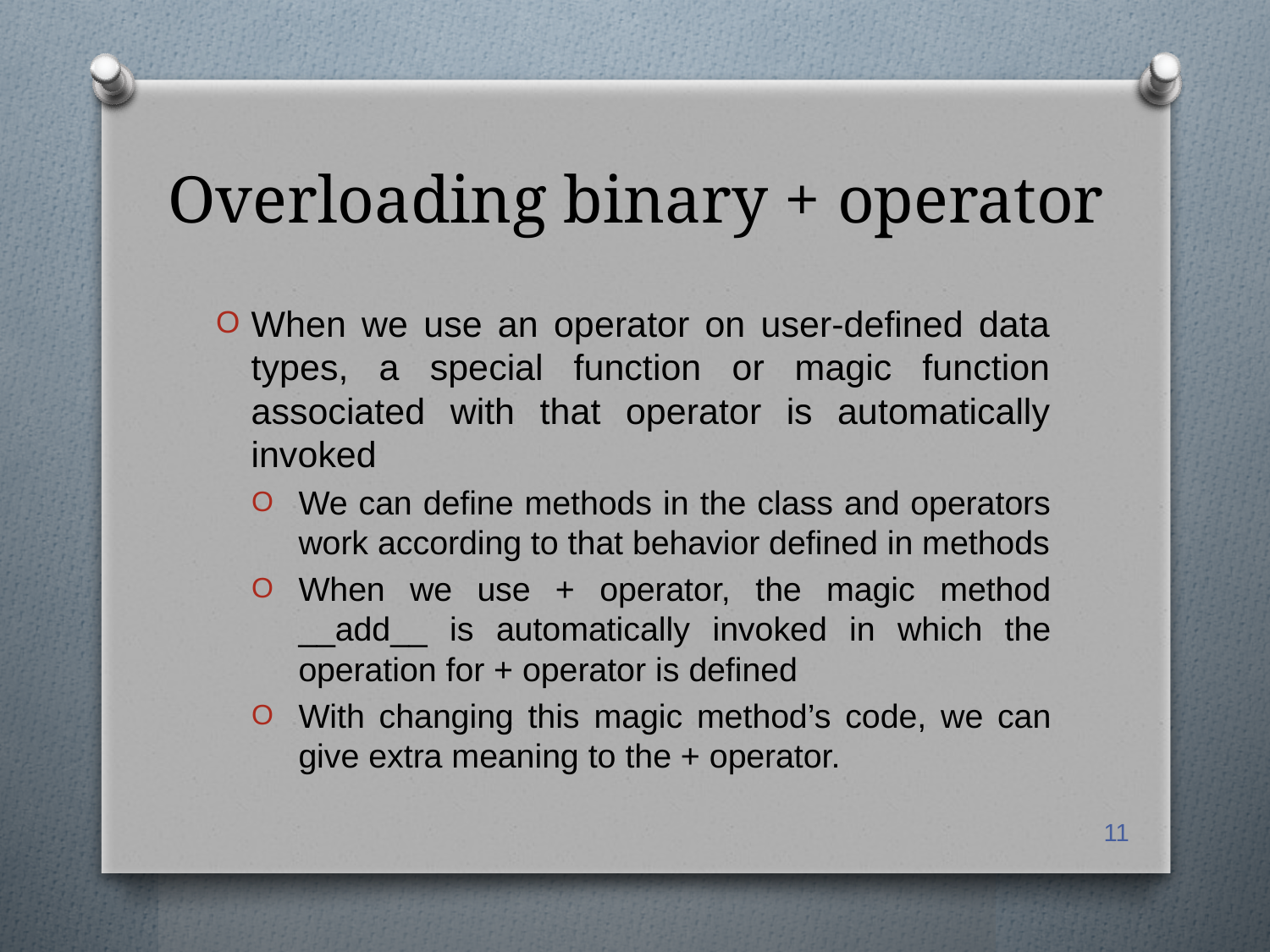

# Overloading binary + operator
When we use an operator on user-defined data types, a special function or magic function associated with that operator is automatically invoked
We can define methods in the class and operators work according to that behavior defined in methods
When we use + operator, the magic method __add__ is automatically invoked in which the operation for + operator is defined
With changing this magic method’s code, we can give extra meaning to the + operator.
11